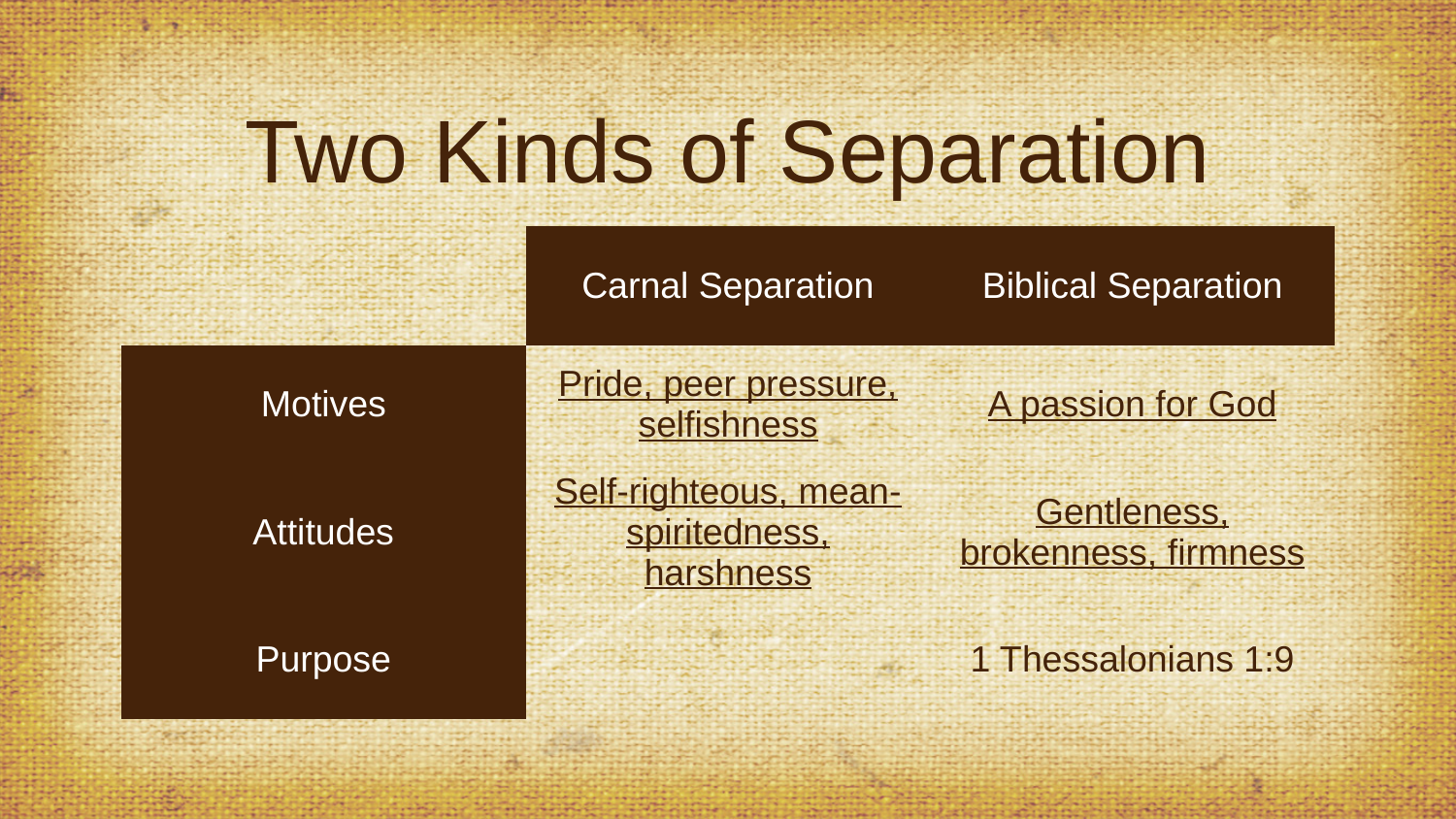

# Two Kinds of Separation
|  | Carnal Separation | Biblical Separation |
| --- | --- | --- |
| Motives | Pride, peer pressure, selfishness | A passion for God |
| Attitudes | Self-righteous, mean-spiritedness, harshness | Gentleness, brokenness, firmness |
| Purpose |  | 1 Thessalonians 1:9 |